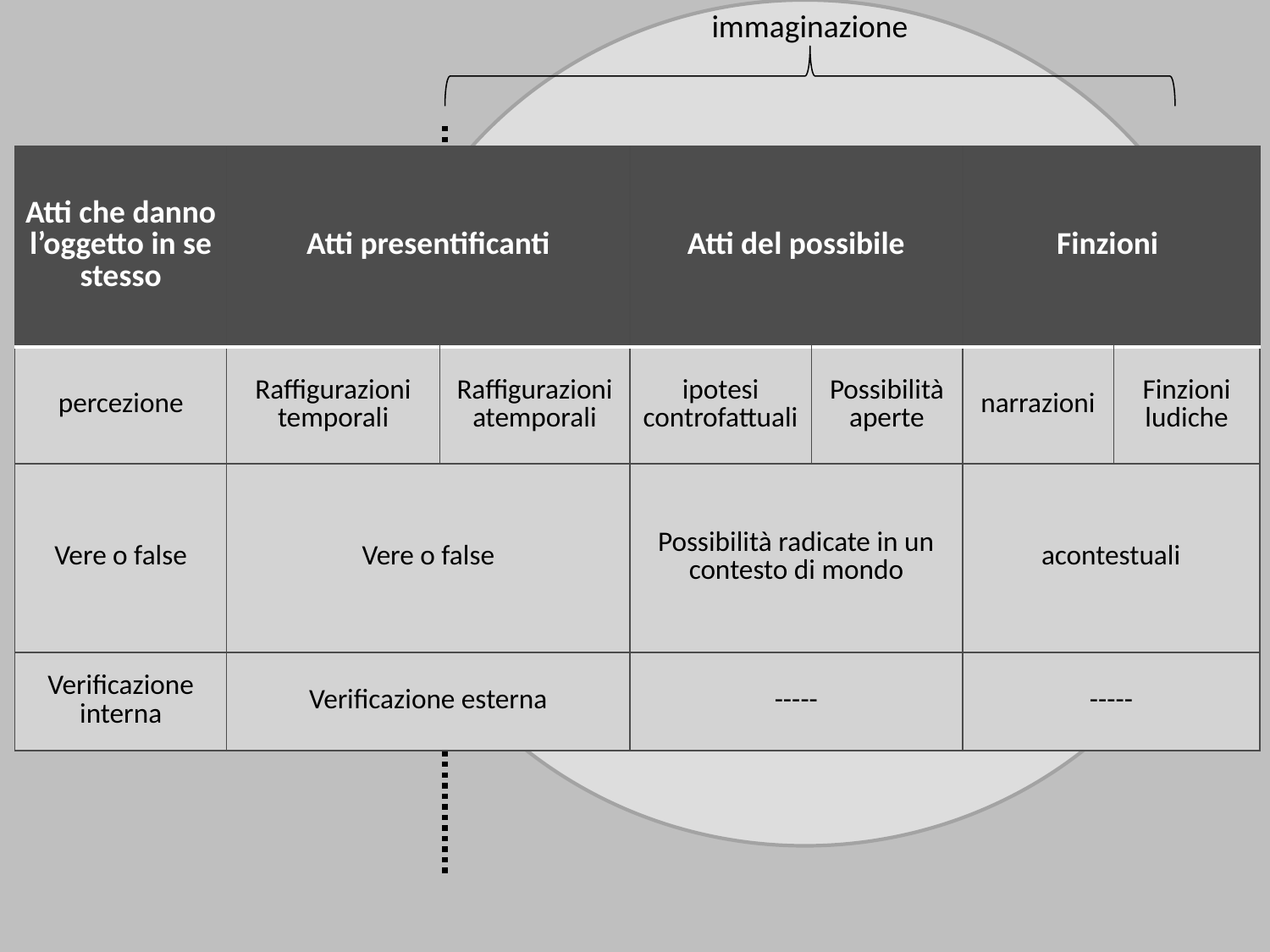

immaginazione

| Atti che danno l’oggetto in se stesso | Atti presentificanti |  | Atti del possibile |  | Finzioni |  |
| --- | --- | --- | --- | --- | --- | --- |
| percezione | Raffigurazioni temporali | Raffigurazioni atemporali | ipotesi controfattuali | Possibilità aperte | narrazioni | Finzioni ludiche |
| Vere o false | Vere o false |  | Possibilità radicate in un contesto di mondo |  | acontestuali |  |
| Verificazione interna | Verificazione esterna |  | ----- |  | ----- |  |